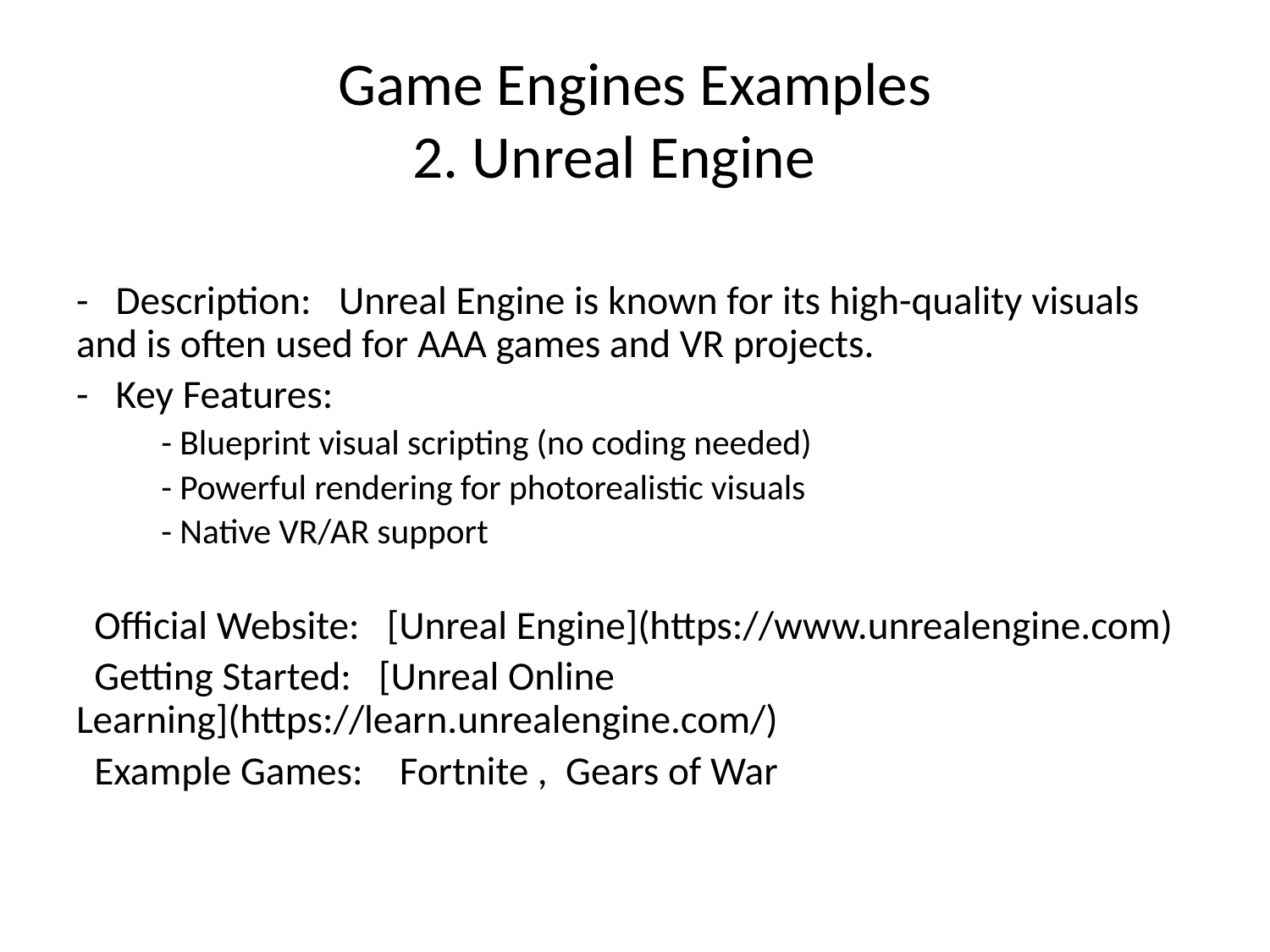

# Game Engines Examples 2. Unreal Engine

-   Description:   Unreal Engine is known for its high-quality visuals and is often used for AAA games and VR projects.
-   Key Features:
  - Blueprint visual scripting (no coding needed)
  - Powerful rendering for photorealistic visuals
  - Native VR/AR support

  Official Website:   [Unreal Engine](https://www.unrealengine.com)
  Getting Started:   [Unreal Online Learning](https://learn.unrealengine.com/)
  Example Games:    Fortnite ,  Gears of War